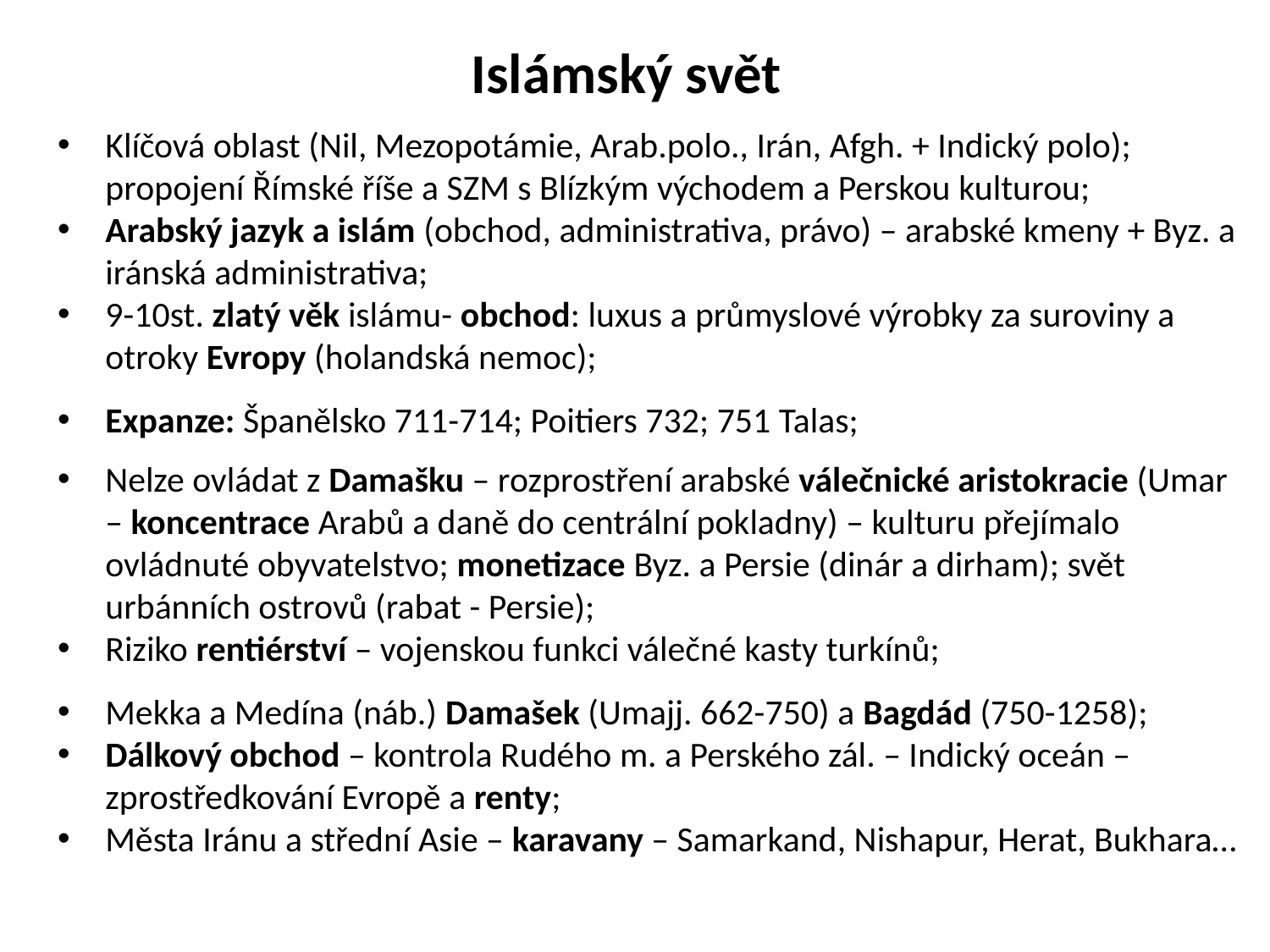

# Islámský svět
Klíčová oblast (Nil, Mezopotámie, Arab.polo., Irán, Afgh. + Indický polo); propojení Římské říše a SZM s Blízkým východem a Perskou kulturou;
Arabský jazyk a islám (obchod, administrativa, právo) – arabské kmeny + Byz. a iránská administrativa;
9-10st. zlatý věk islámu- obchod: luxus a průmyslové výrobky za suroviny a otroky Evropy (holandská nemoc);

Expanze: Španělsko 711-714; Poitiers 732; 751 Talas;

Nelze ovládat z Damašku – rozprostření arabské válečnické aristokracie (Umar – koncentrace Arabů a daně do centrální pokladny) – kulturu přejímalo ovládnuté obyvatelstvo; monetizace Byz. a Persie (dinár a dirham); svět urbánních ostrovů (rabat - Persie);
Riziko rentiérství – vojenskou funkci válečné kasty turkínů;

Mekka a Medína (náb.) Damašek (Umajj. 662-750) a Bagdád (750-1258);
Dálkový obchod – kontrola Rudého m. a Perského zál. – Indický oceán – zprostředkování Evropě a renty;
Města Iránu a střední Asie – karavany – Samarkand, Nishapur, Herat, Bukhara…